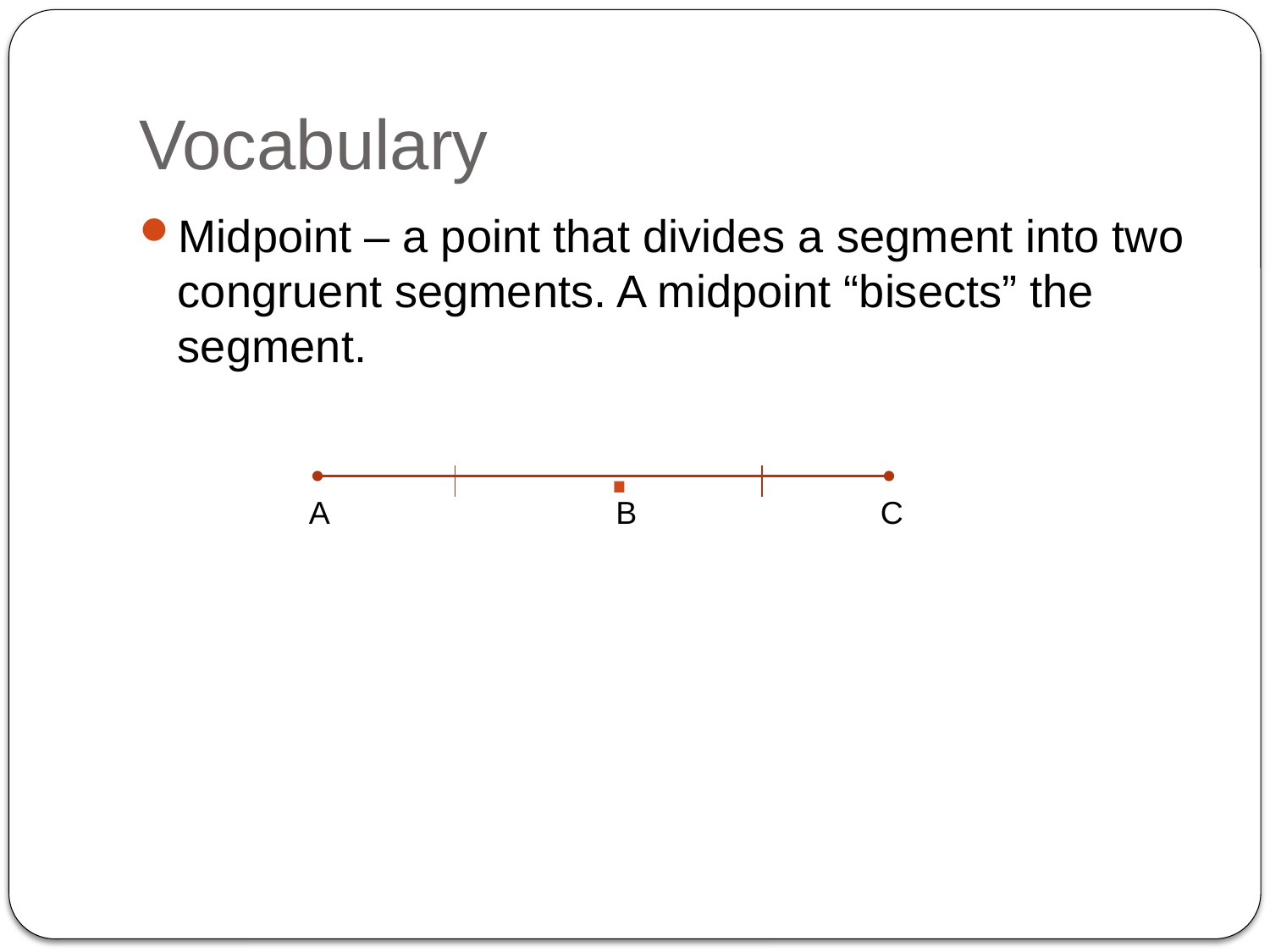

# Vocabulary
Midpoint – a point that divides a segment into two congruent segments. A midpoint “bisects” the segment.
.
A
B
C